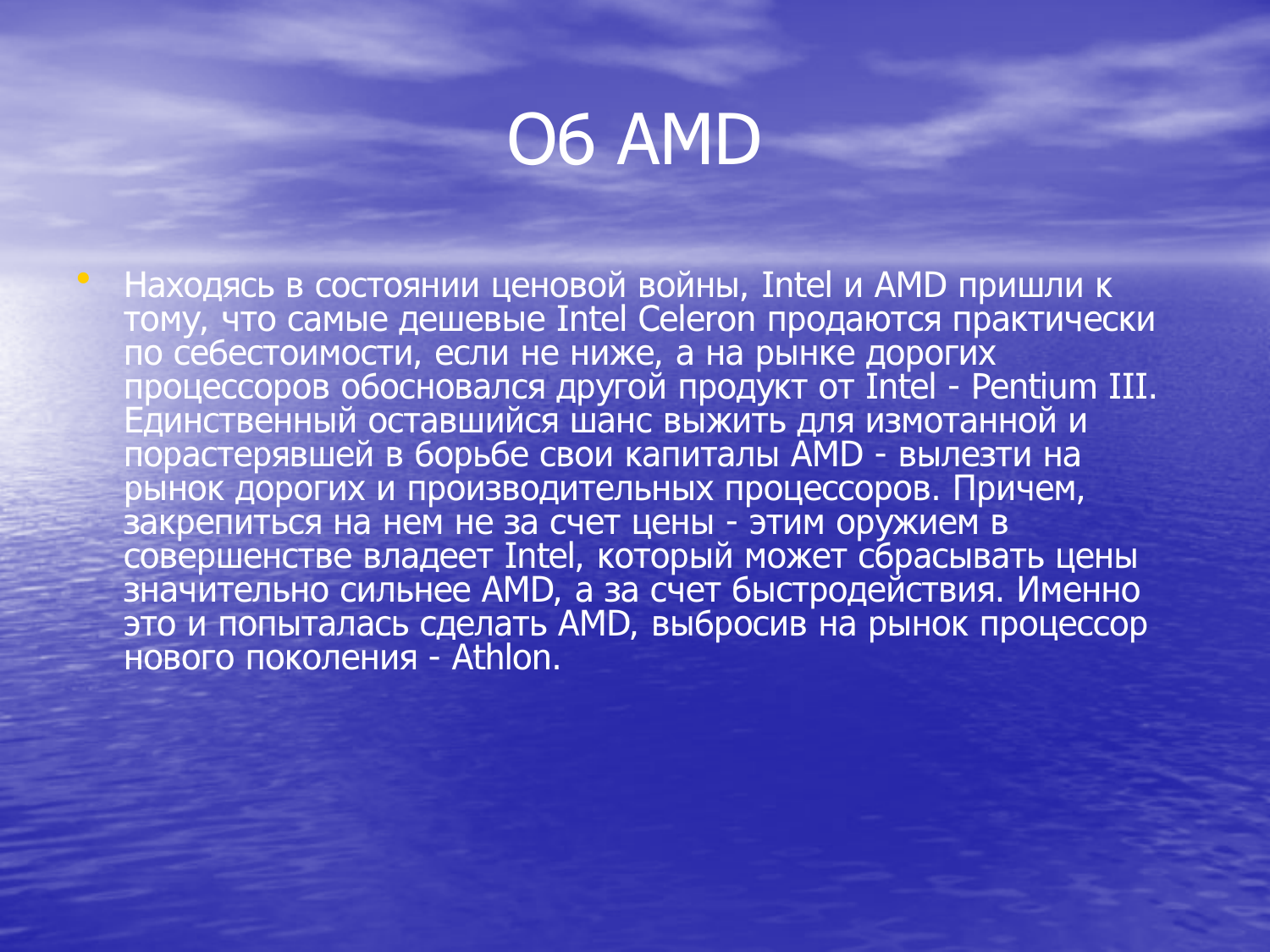

# Об AMD
Находясь в состоянии ценовой войны, Intel и AMD пришли к тому, что самые дешевые Intel Celeron продаются практически по себестоимости, если не ниже, а на рынке дорогих процессоров обосновался другой продукт от Intel - Pentium III. Единственный оставшийся шанс выжить для измотанной и порастерявшей в борьбе свои капиталы AMD - вылезти на рынок дорогих и производительных процессоров. Причем, закрепиться на нем не за счет цены - этим оружием в совершенстве владеет Intel, который может сбрасывать цены значительно сильнее AMD, а за счет быстродействия. Именно это и попыталась сделать AMD, выбросив на рынок процессор нового поколения - Athlon.